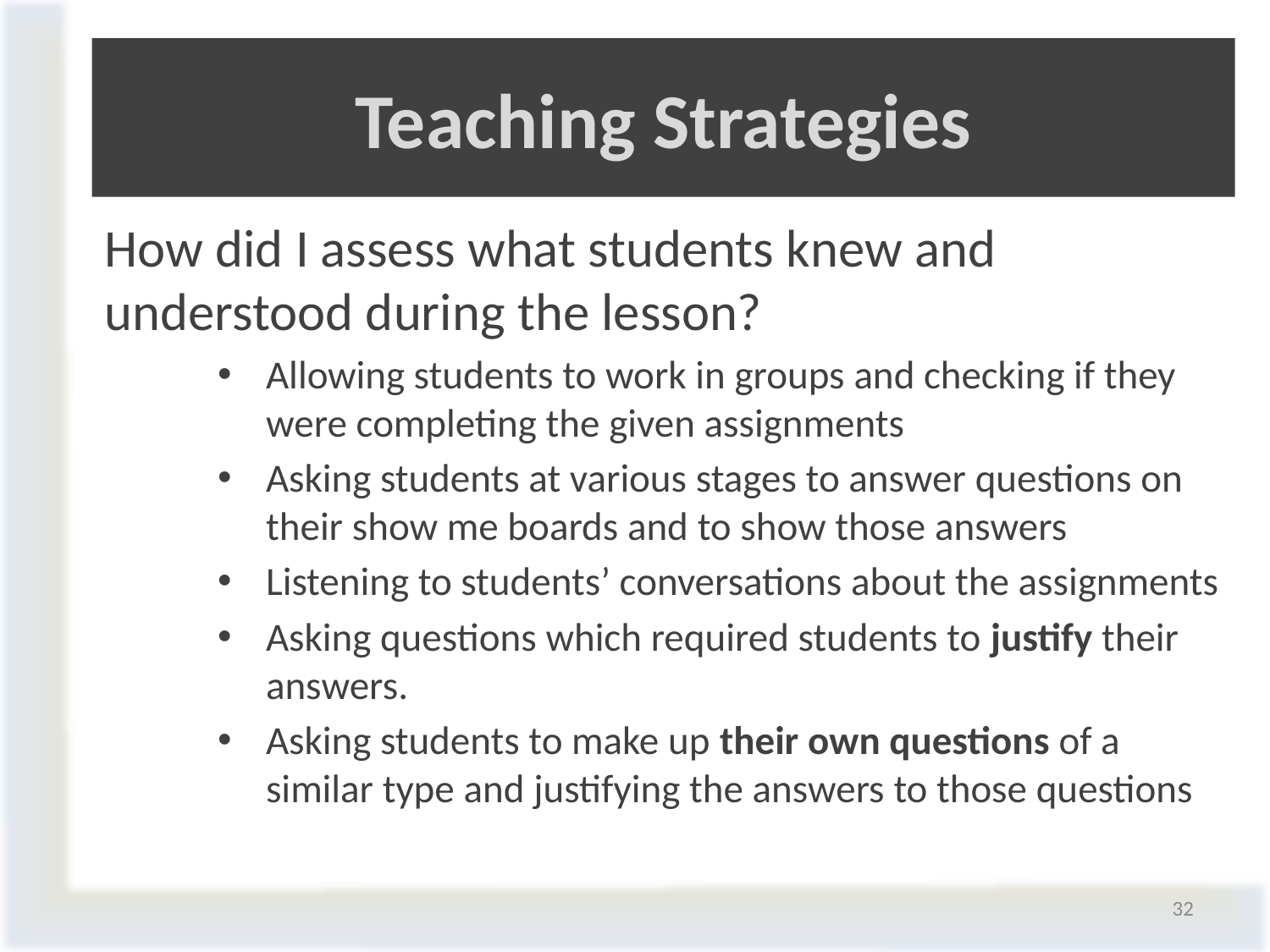

# Teaching Strategies
How did I assess what students knew and understood during the lesson?
Allowing students to work in groups and checking if they were completing the given assignments
Asking students at various stages to answer questions on their show me boards and to show those answers
Listening to students’ conversations about the assignments
Asking questions which required students to justify their answers.
Asking students to make up their own questions of a similar type and justifying the answers to those questions

32